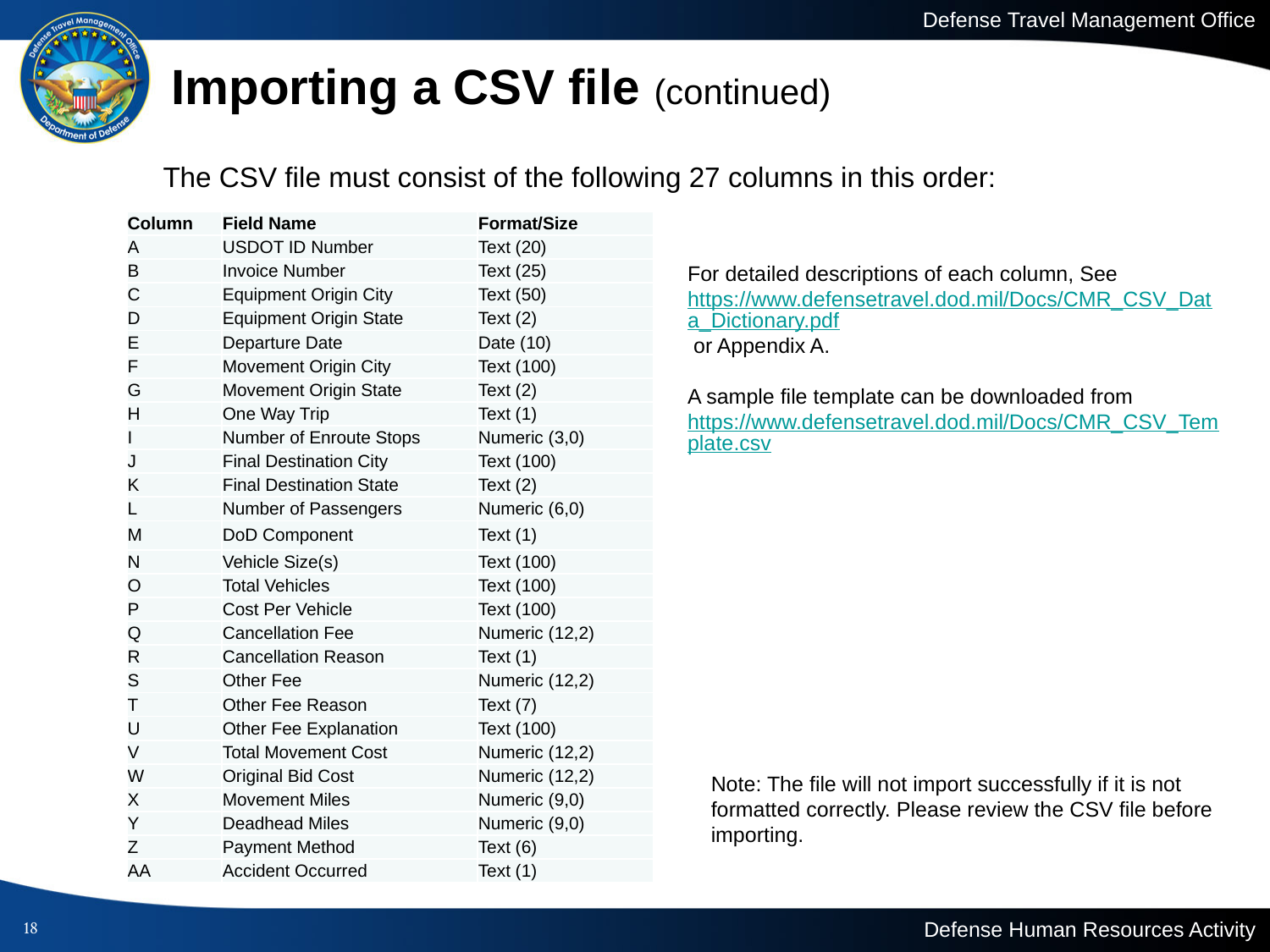

# Importing a CSV file (continued)
The CSV file must consist of the following 27 columns in this order:
| Column | Field Name | Format/Size |
| --- | --- | --- |
| A | USDOT ID Number | Text (20) |
| B | Invoice Number | Text (25) |
| C | Equipment Origin City | Text (50) |
| D | Equipment Origin State | Text (2) |
| E | Departure Date | Date (10) |
| F | Movement Origin City | Text (100) |
| G | Movement Origin State | Text (2) |
| H | One Way Trip | Text (1) |
| I | Number of Enroute Stops | Numeric (3,0) |
| J | Final Destination City | Text (100) |
| K | Final Destination State | Text (2) |
| L | Number of Passengers | Numeric (6,0) |
| M | DoD Component | Text (1) |
| N | Vehicle Size(s) | Text (100) |
| O | Total Vehicles | Text (100) |
| P | Cost Per Vehicle | Text (100) |
| Q | Cancellation Fee | Numeric (12,2) |
| R | Cancellation Reason | Text (1) |
| S | Other Fee | Numeric (12,2) |
| T | Other Fee Reason | Text (7) |
| U | Other Fee Explanation | Text (100) |
| V | Total Movement Cost | Numeric (12,2) |
| W | Original Bid Cost | Numeric (12,2) |
| X | Movement Miles | Numeric (9,0) |
| Y | Deadhead Miles | Numeric (9,0) |
| Z | Payment Method | Text (6) |
| AA | Accident Occurred | Text (1) |
For detailed descriptions of each column, See https://www.defensetravel.dod.mil/Docs/CMR_CSV_Data_Dictionary.pdf or Appendix A.
A sample file template can be downloaded from
https://www.defensetravel.dod.mil/Docs/CMR_CSV_Template.csv

Note: The file will not import successfully if it is not formatted correctly. Please review the CSV file before importing.
18